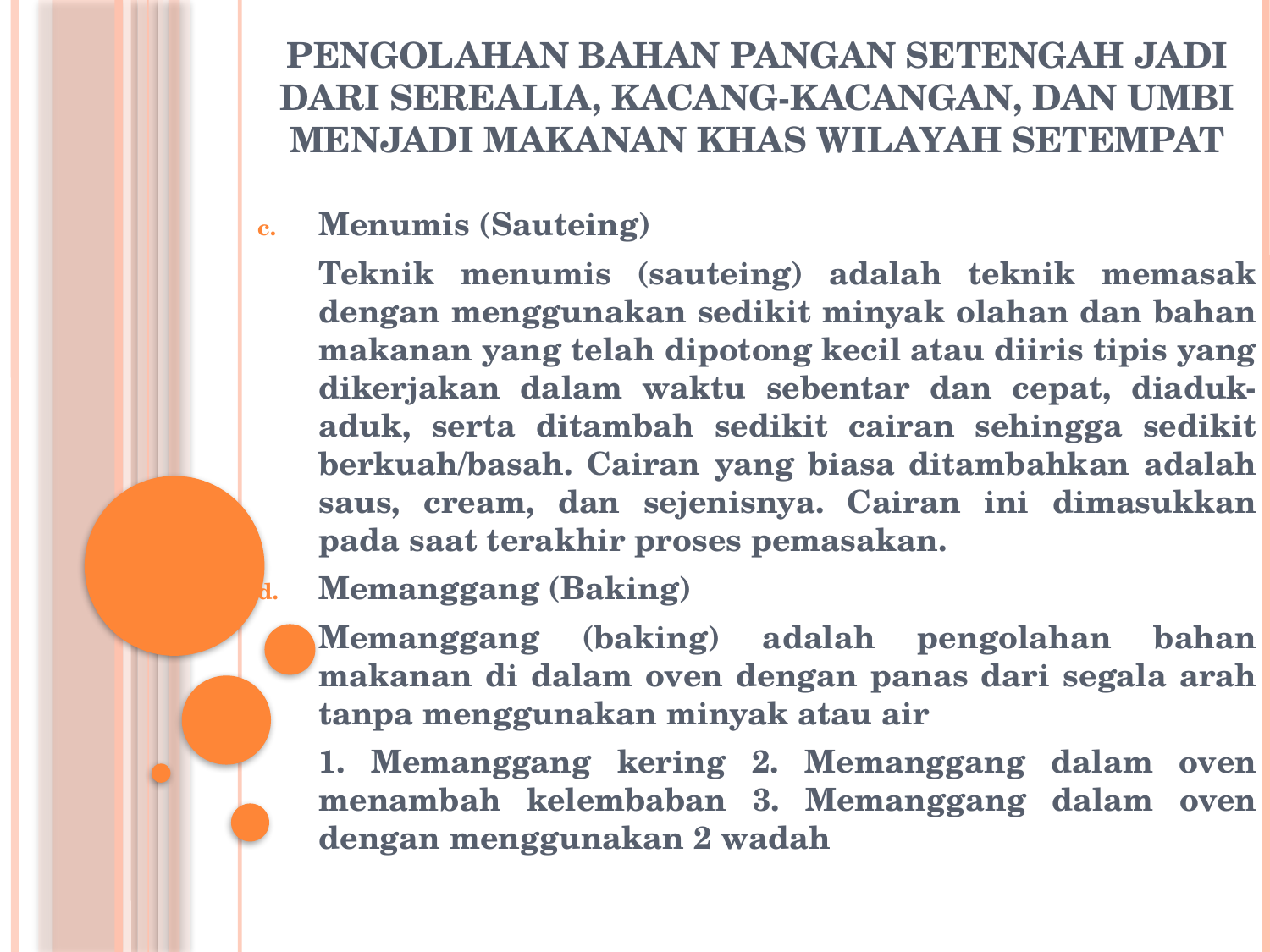

# Pengolahan Bahan Pangan Setengah Jadi dari Serealia, Kacang-Kacangan, dan Umbi Menjadi Makanan Khas Wilayah Setempat
Menumis (Sauteing)
	Teknik menumis (sauteing) adalah teknik memasak dengan menggunakan sedikit minyak olahan dan bahan makanan yang telah dipotong kecil atau diiris tipis yang dikerjakan dalam waktu sebentar dan cepat, diaduk-aduk, serta ditambah sedikit cairan sehingga sedikit berkuah/basah. Cairan yang biasa ditambahkan adalah saus, cream, dan sejenisnya. Cairan ini dimasukkan pada saat terakhir proses pemasakan.
Memanggang (Baking)
	Memanggang (baking) adalah pengolahan bahan makanan di dalam oven dengan panas dari segala arah tanpa menggunakan minyak atau air
	1. Memanggang kering 2. Memanggang dalam oven menambah kelembaban 3. Memanggang dalam oven dengan menggunakan 2 wadah